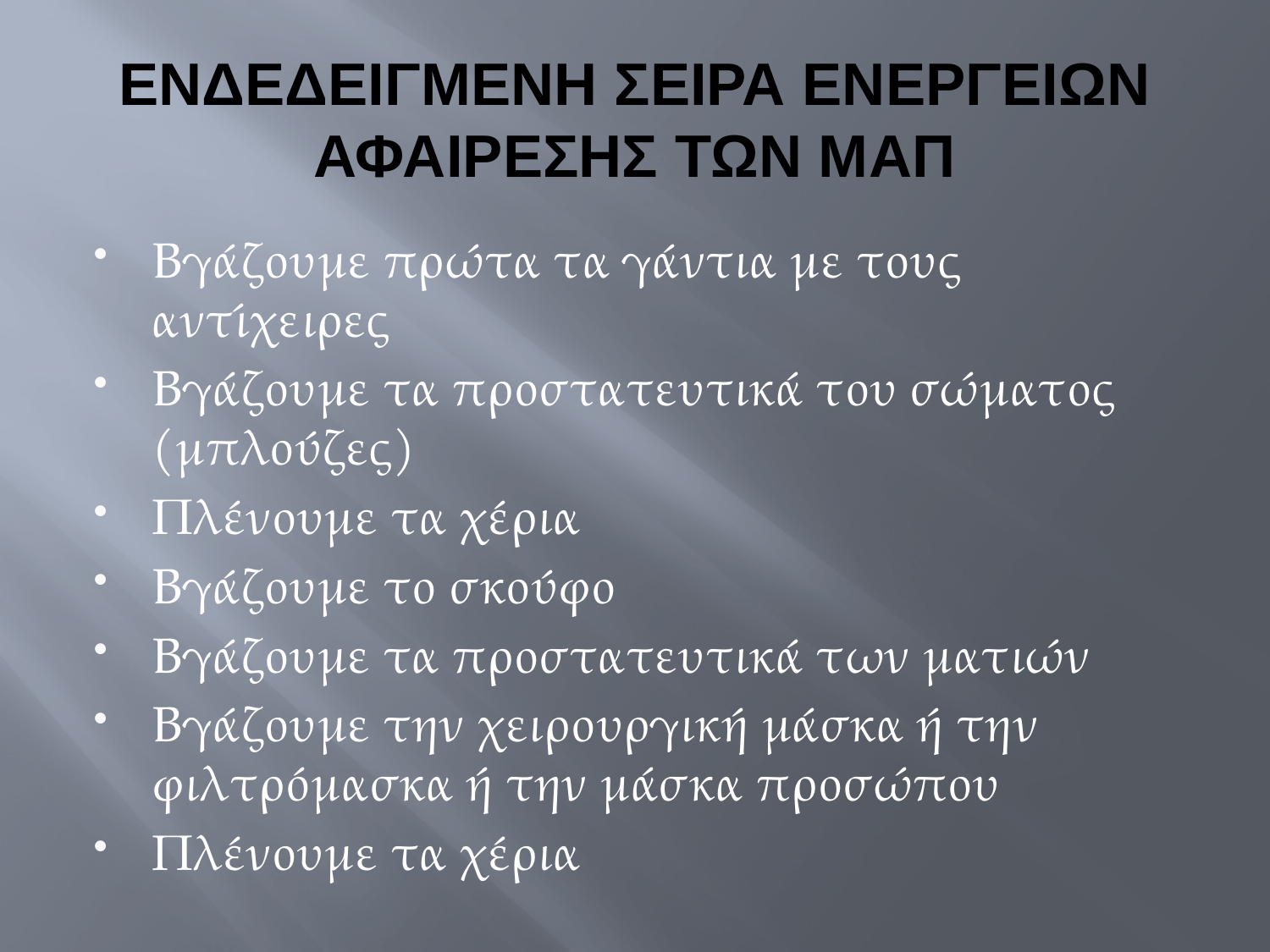

# ΕΝΔΕΔΕΙΓΜΕΝΗ ΣΕΙΡΑ ΕΝΕΡΓΕΙΩΝ ΑΦΑΙΡΕΣΗΣ ΤΩΝ ΜΑΠ
Βγάζουμε πρώτα τα γάντια με τους αντίχειρες
Βγάζουμε τα προστατευτικά του σώματος (μπλούζες)
Πλένουμε τα χέρια
Βγάζουμε το σκούφο
Βγάζουμε τα προστατευτικά των ματιών
Βγάζουμε την χειρουργική μάσκα ή την φιλτρόμασκα ή την μάσκα προσώπου
Πλένουμε τα χέρια